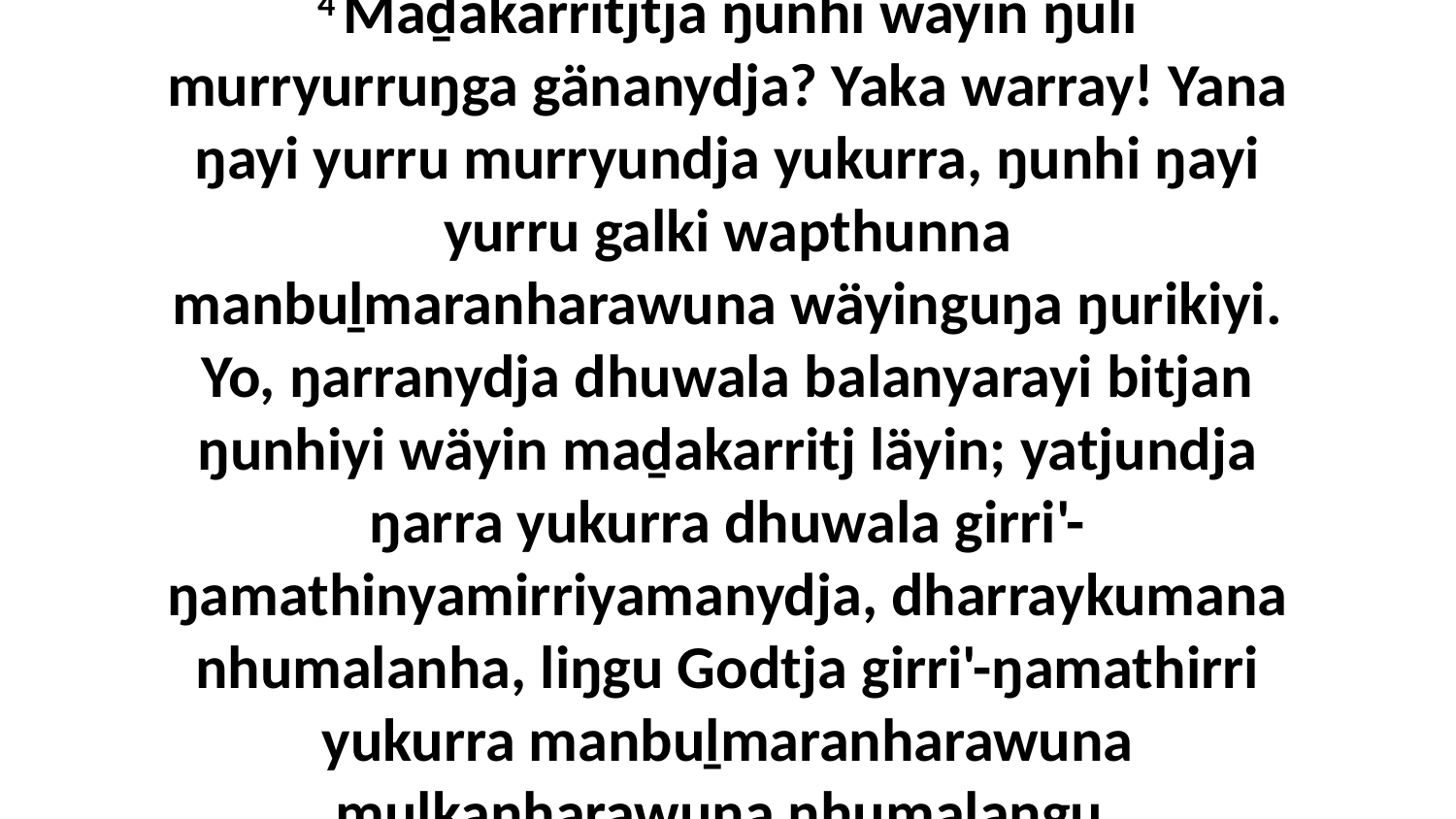

4 Maḏakarritjtja ŋunhi wäyin ŋuli murryurruŋga gänanydja? Yaka warray! Yana ŋayi yurru murryundja yukurra, ŋunhi ŋayi yurru galki wapthunna manbuḻmaranharawuna wäyinguŋa ŋurikiyi. Yo, ŋarranydja dhuwala balanyarayi bitjan ŋunhiyi wäyin maḏakarritj läyin; yatjundja ŋarra yukurra dhuwala girri'-ŋamathinyamirriyamanydja, dharraykumana nhumalanha, liŋgu Godtja girri'-ŋamathirri yukurra manbuḻmaranharawuna mulkanharawuna nhumalaŋgu.